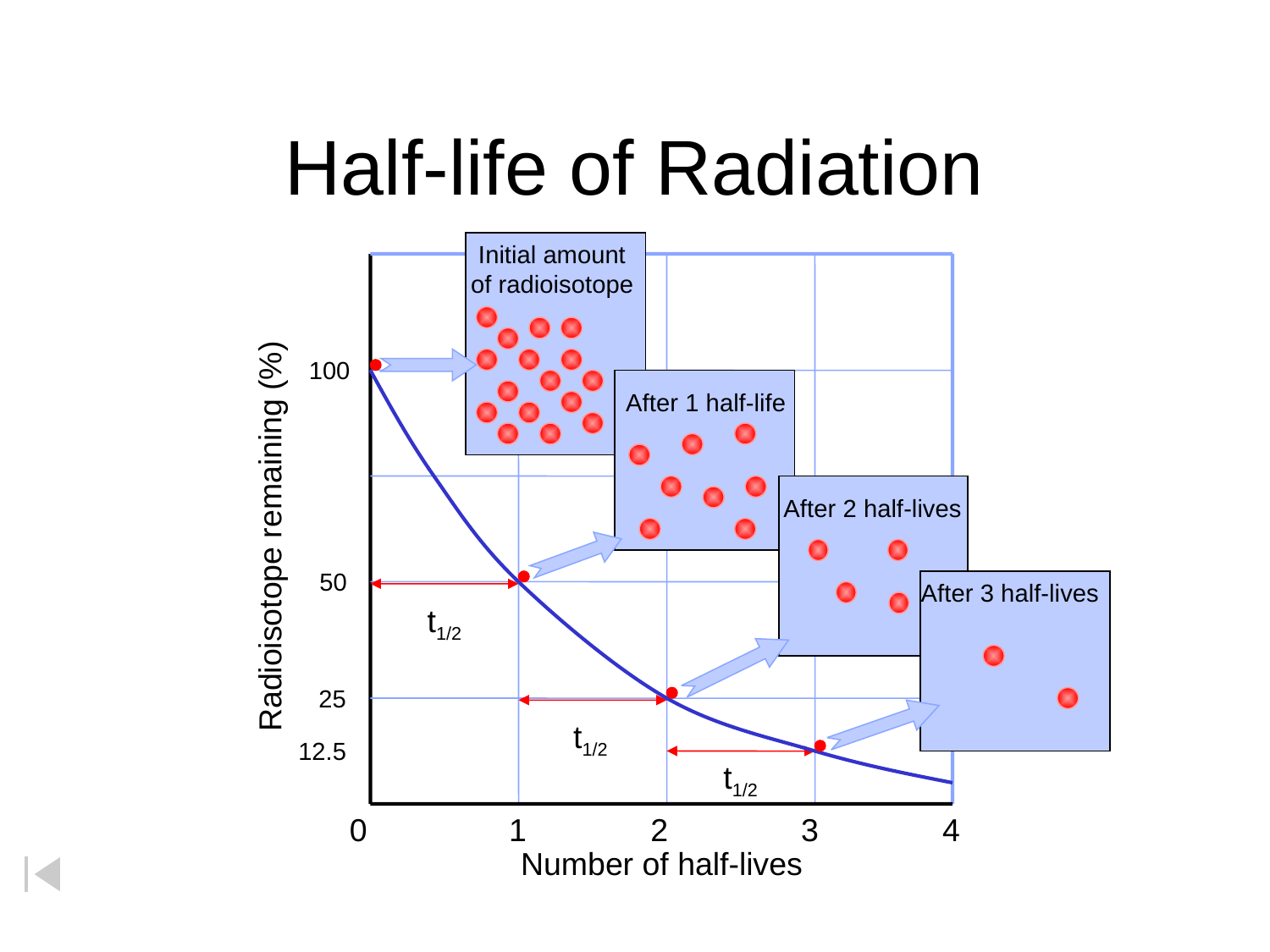

# Half-life of Radiation
Initial amount
of radioisotope

100

Radioisotope remaining (%)

50
25
12.5
0                1              2               3              4
Number of half-lives

After 1 half-life

After 2 half-lives

After 3 half-lives

t1/2

t1/2

t1/2